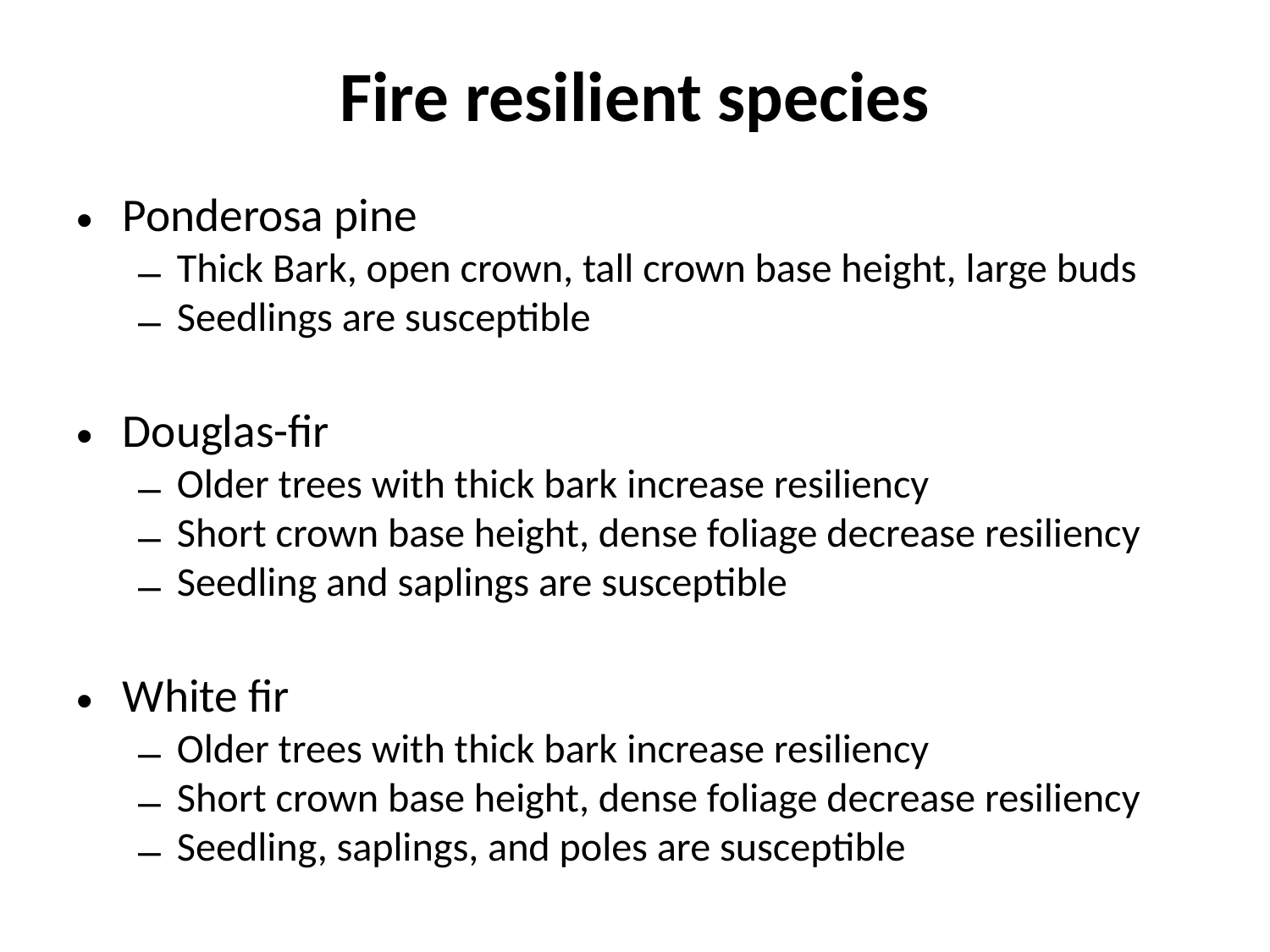

# Fire resilient species
Ponderosa pine
Thick Bark, open crown, tall crown base height, large buds
Seedlings are susceptible

Douglas-fir
Older trees with thick bark increase resiliency
Short crown base height, dense foliage decrease resiliency
Seedling and saplings are susceptible

White fir
Older trees with thick bark increase resiliency
Short crown base height, dense foliage decrease resiliency
Seedling, saplings, and poles are susceptible